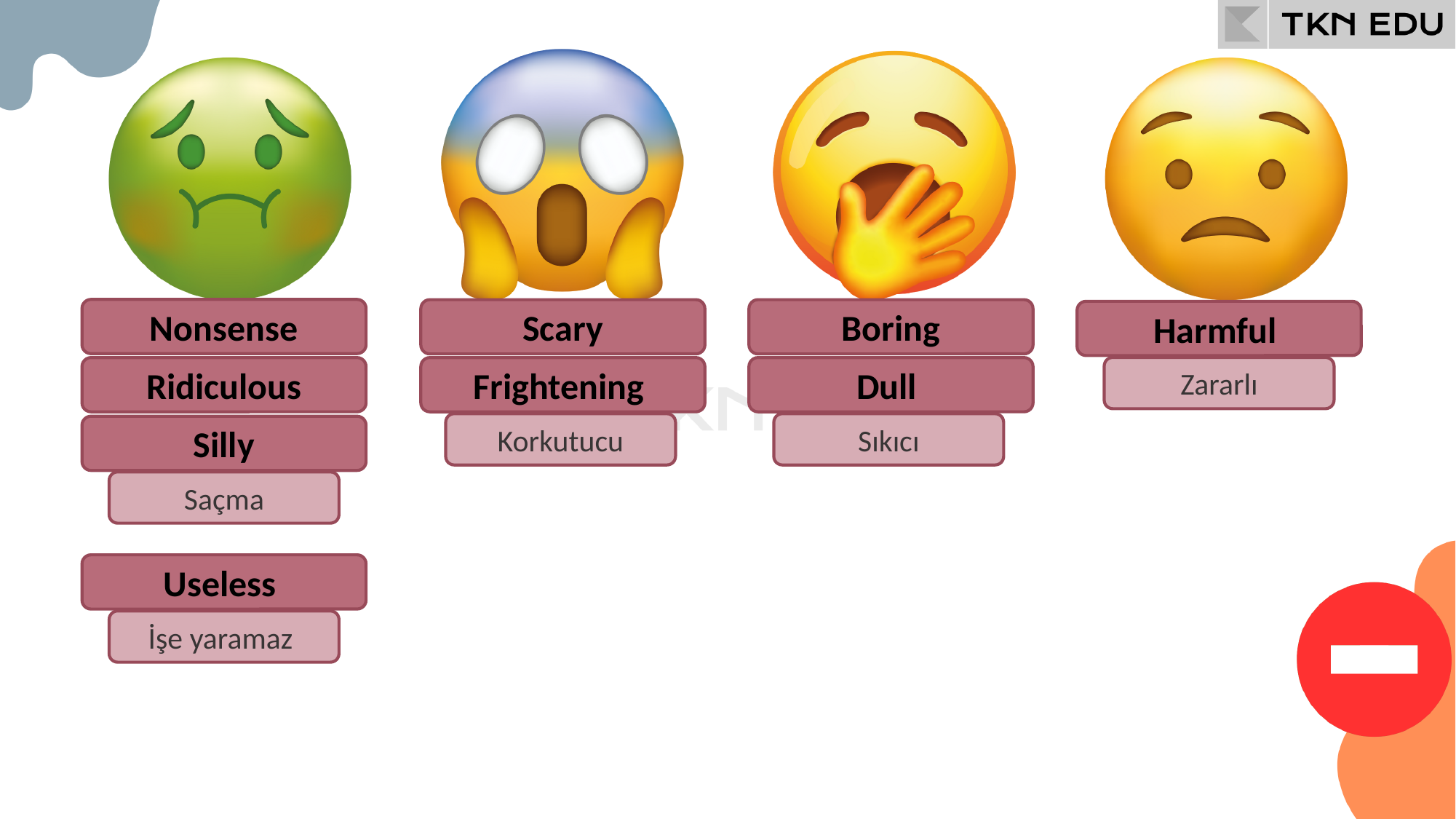

Nonsense

Scary
Boring
Harmful

Ridiculous
Frightening
Dull
Zararlı

Silly
Korkutucu
Sıkıcı

Saçma

Useless

İşe yaramaz